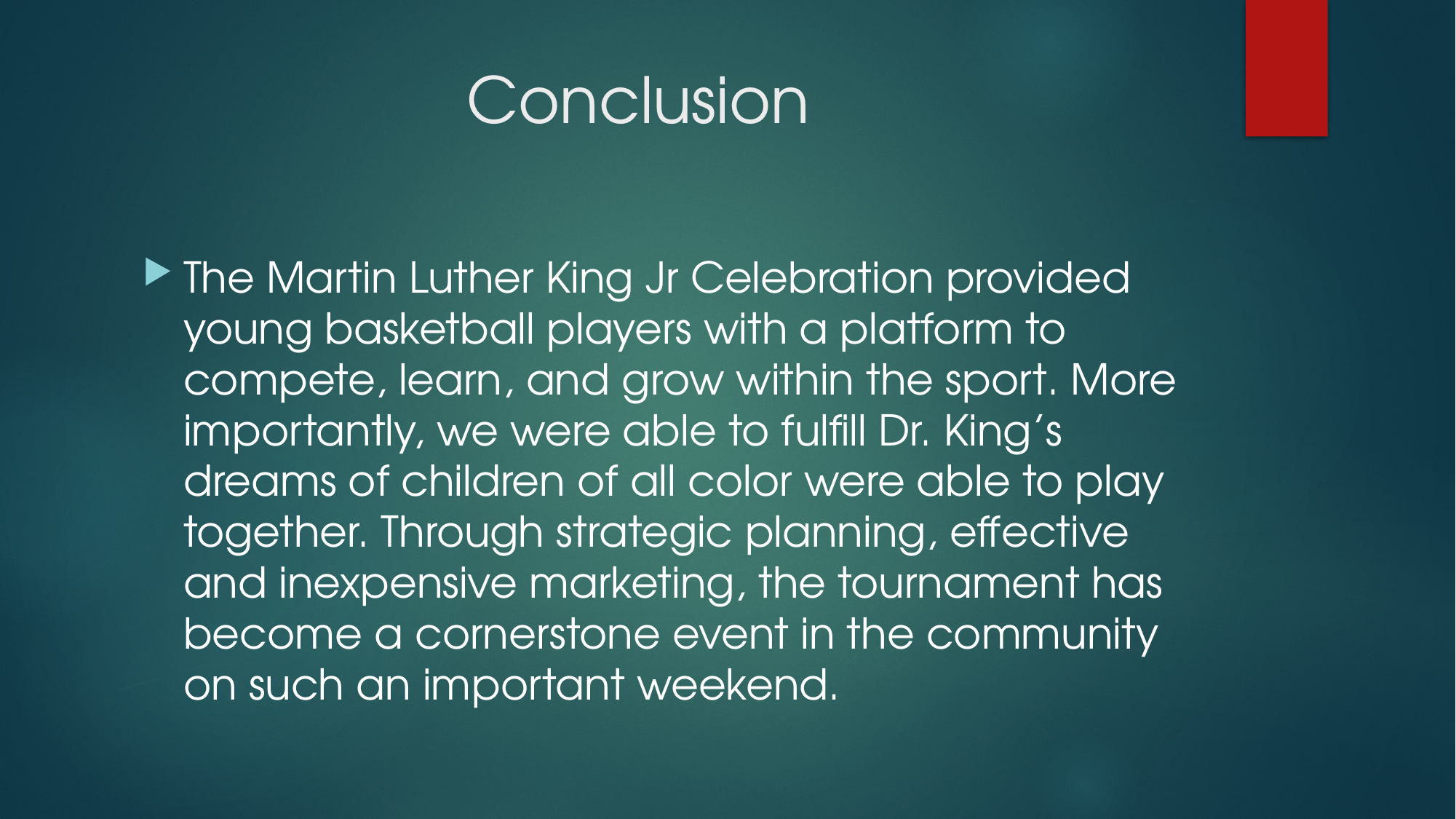

# Conclusion
The Martin Luther King Jr Celebration provided young basketball players with a platform to compete, learn, and grow within the sport. More importantly, we were able to fulfill Dr. King’s dreams of children of all color were able to play together. Through strategic planning, effective and inexpensive marketing, the tournament has become a cornerstone event in the community on such an important weekend.